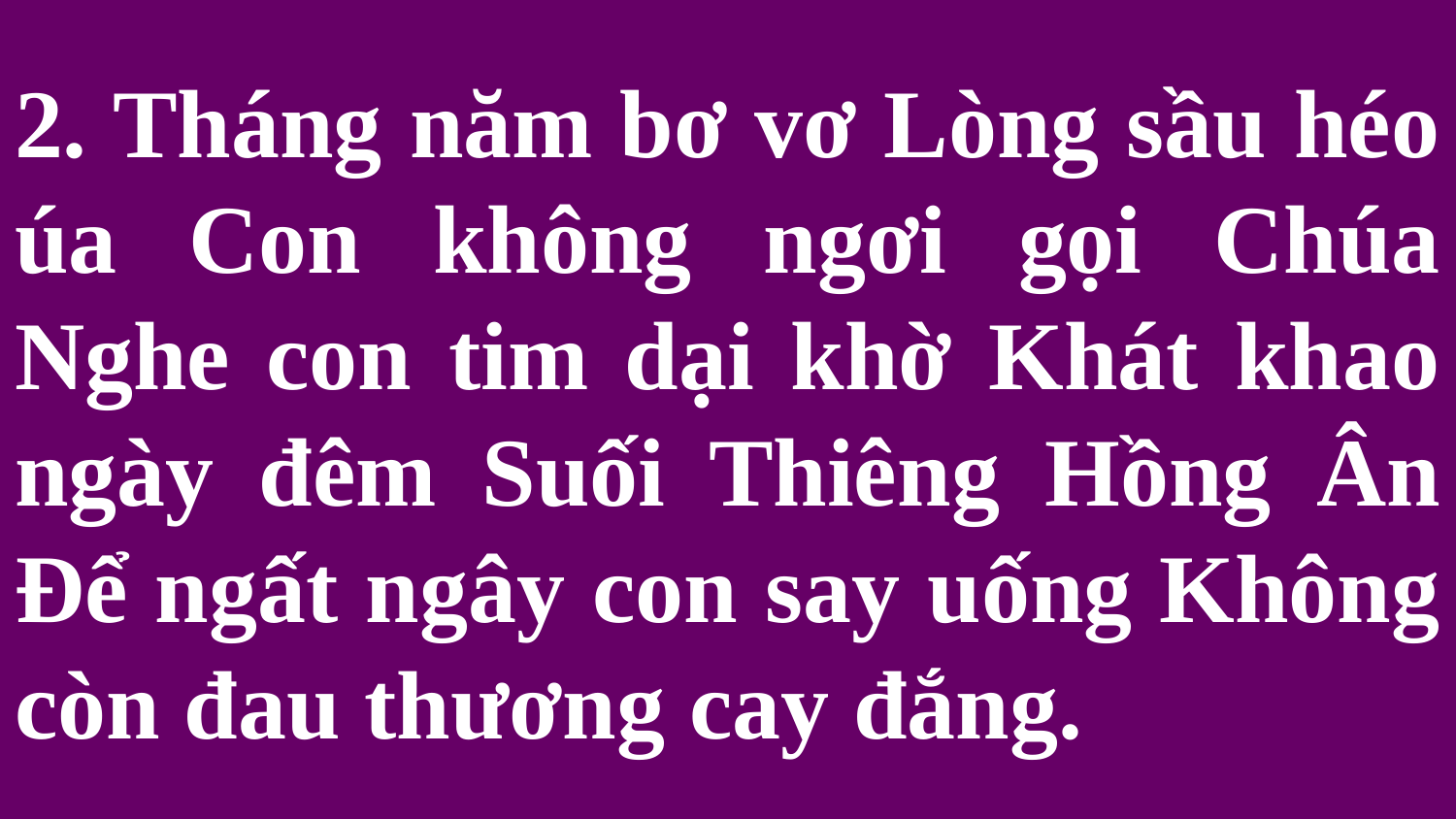

# 2. Tháng năm bơ vơ Lòng sầu héo úa Con không ngơi gọi Chúa Nghe con tim dại khờ Khát khao ngày đêm Suối Thiêng Hồng Ân Để ngất ngây con say uống Không còn đau thương cay đắng.